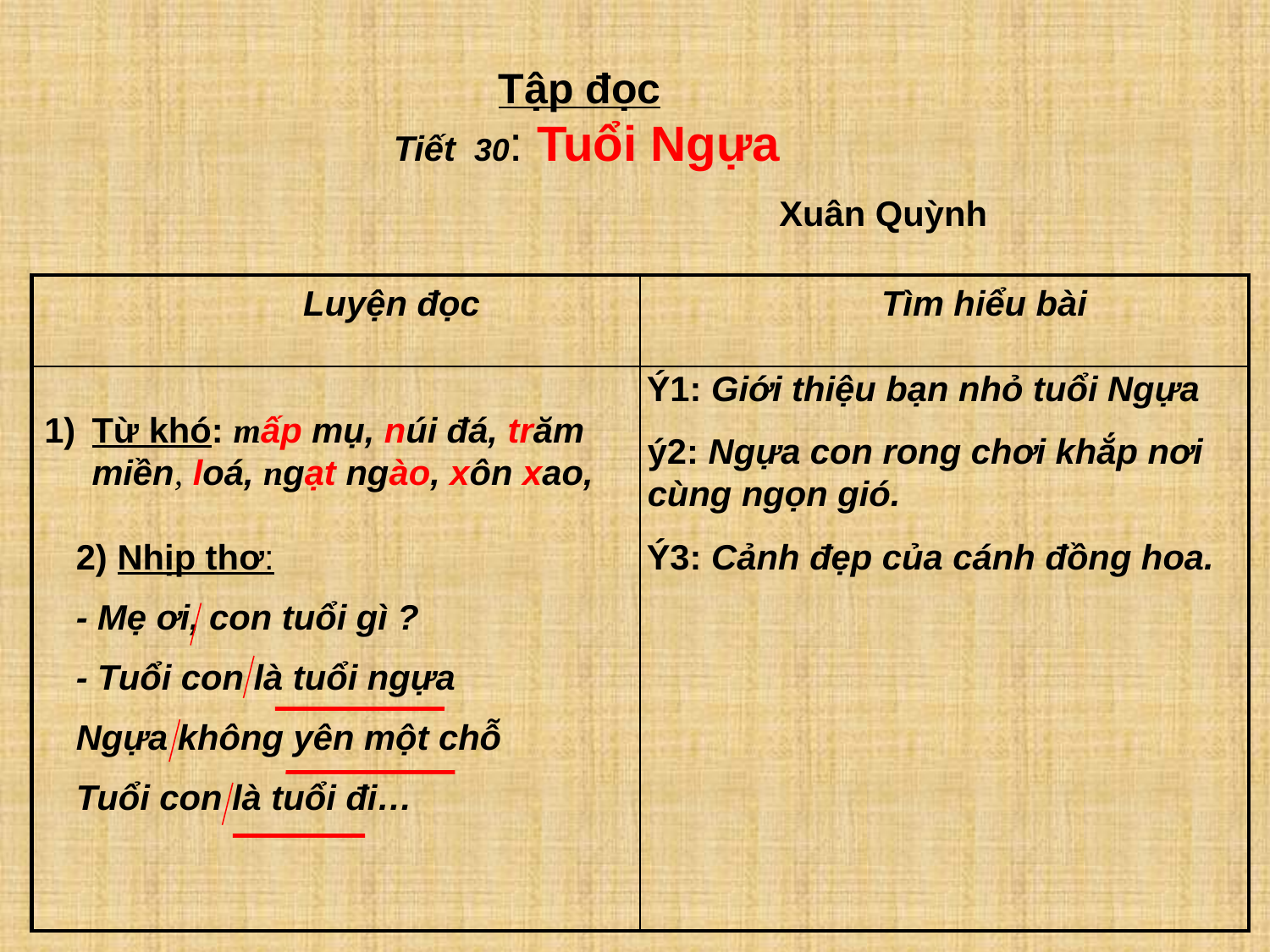

Tập đọc

Tiết  30: Tuổi Ngựa
 Xuân Quỳnh
|  |  |
| --- | --- |
|  |  |
Luyện đọc

Tìm hiểu bài

 Ý1: Giới thiệu bạn nhỏ tuổi Ngựa

Từ khó: mấp mụ, núi đá, trăm miền, loá, ngạt ngào, xôn xao,
ý2: Ngựa con rong chơi khắp nơi cùng ngọn gió.

2) Nhịp thơ:
- Mẹ ơi, con tuổi gì ?
- Tuổi con là tuổi ngựa
Ngựa không yên một chỗ
Tuổi con là tuổi đi…
 Ý3: Cảnh đẹp của cánh đồng hoa.